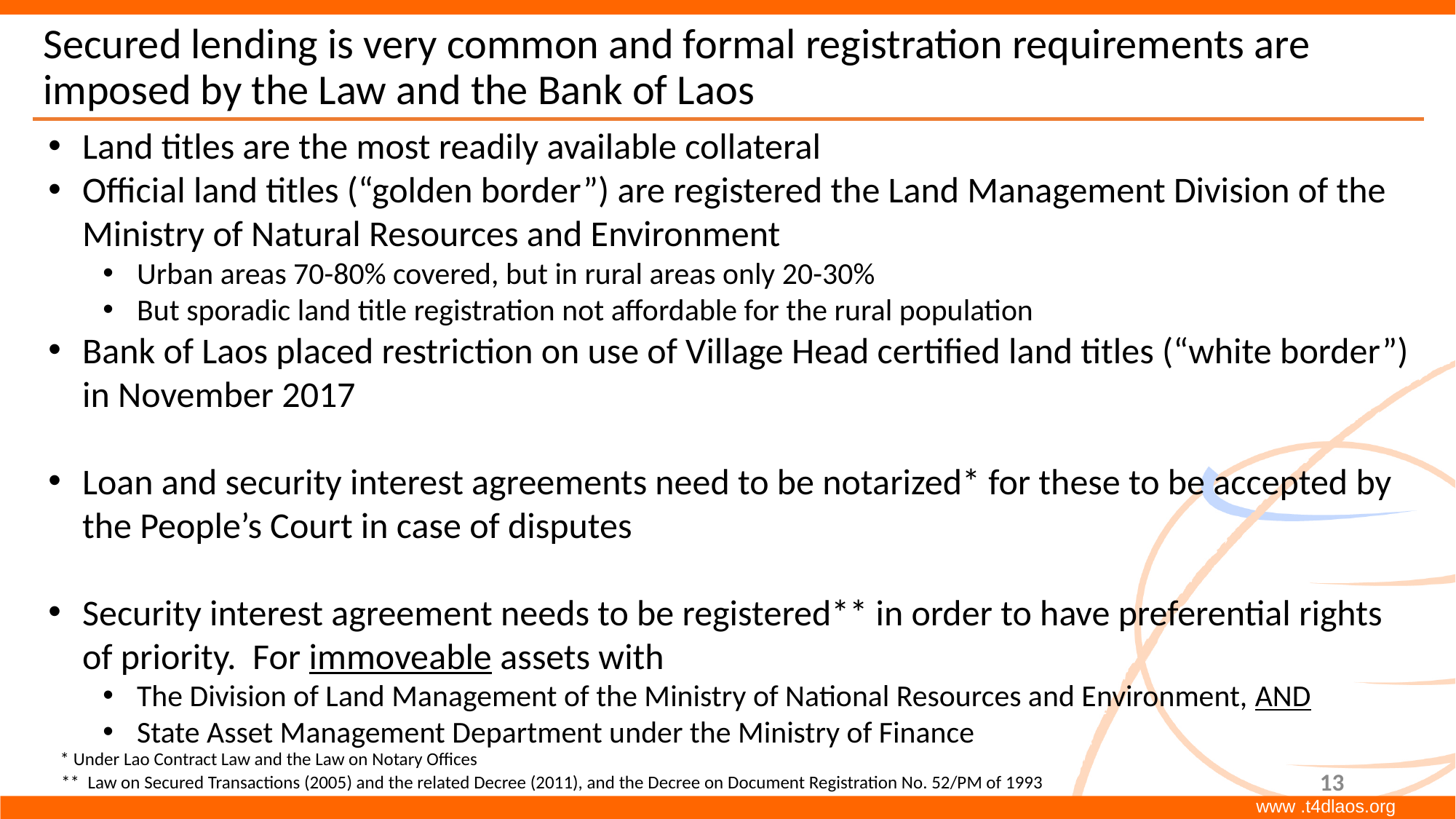

# Secured lending is very common and formal registration requirements are imposed by the Law and the Bank of Laos
Land titles are the most readily available collateral
Official land titles (“golden border”) are registered the Land Management Division of the Ministry of Natural Resources and Environment
Urban areas 70-80% covered, but in rural areas only 20-30%
But sporadic land title registration not affordable for the rural population
Bank of Laos placed restriction on use of Village Head certified land titles (“white border”) in November 2017

Loan and security interest agreements need to be notarized* for these to be accepted by the People’s Court in case of disputes

Security interest agreement needs to be registered** in order to have preferential rights of priority.  For immoveable assets with
The Division of Land Management of the Ministry of National Resources and Environment, AND
State Asset Management Department under the Ministry of Finance

* Under Lao Contract Law and the Law on Notary Offices
13
**  Law on Secured Transactions (2005) and the related Decree (2011), and the Decree on Document Registration No. 52/PM of 1993